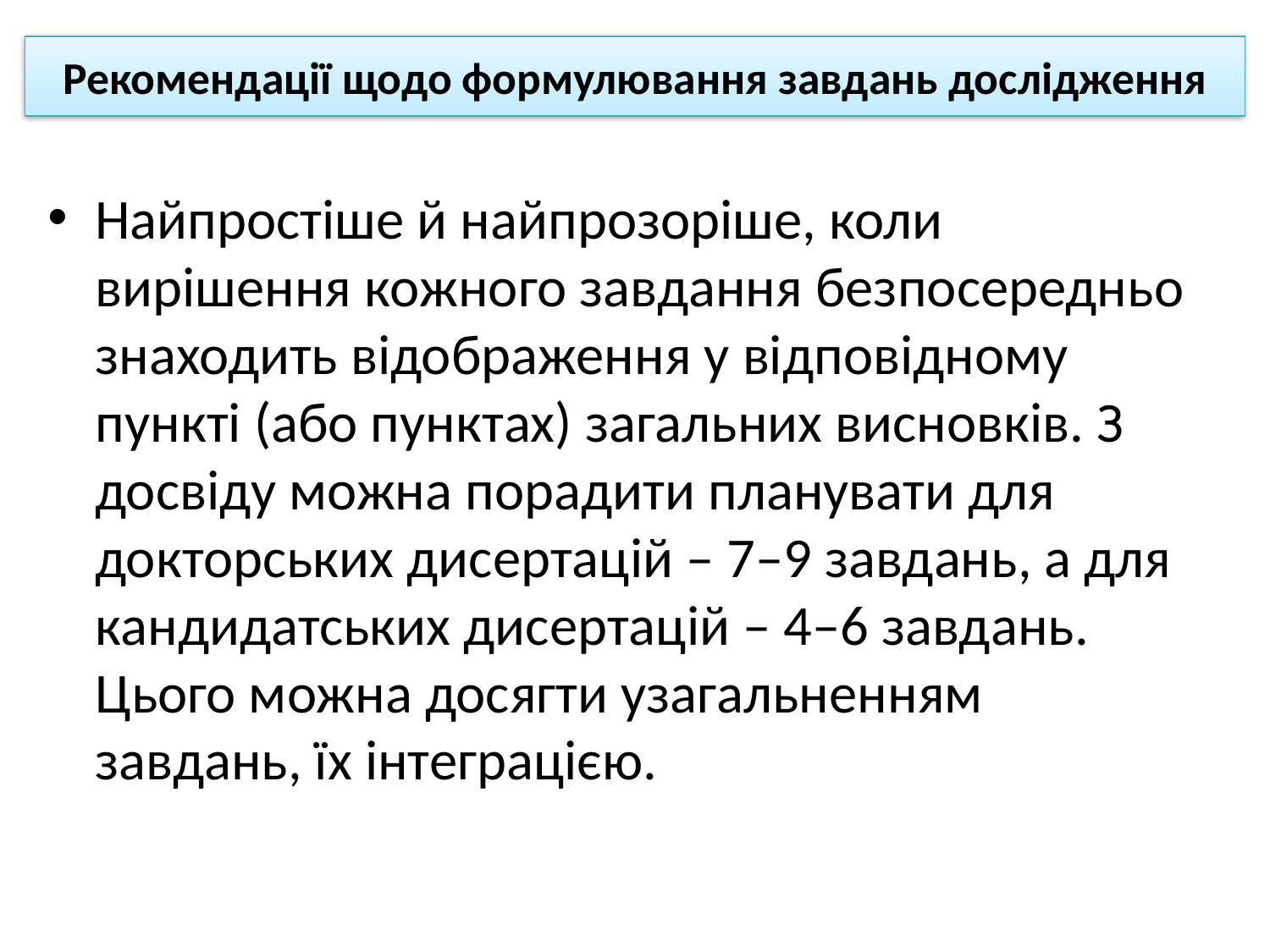

# Рекомендації щодо формулювання завдань дослідження
Найпростіше й найпрозоріше, коли вирішення кожного завдання безпосередньо знаходить відображення у відповідному пункті (або пунктах) загальних висновків. З досвіду можна порадити планувати для докторських дисертацій – 7–9 завдань, а для кандидатських дисертацій – 4–6 завдань. Цього можна досягти узагальненням завдань, їх інтеграцією.